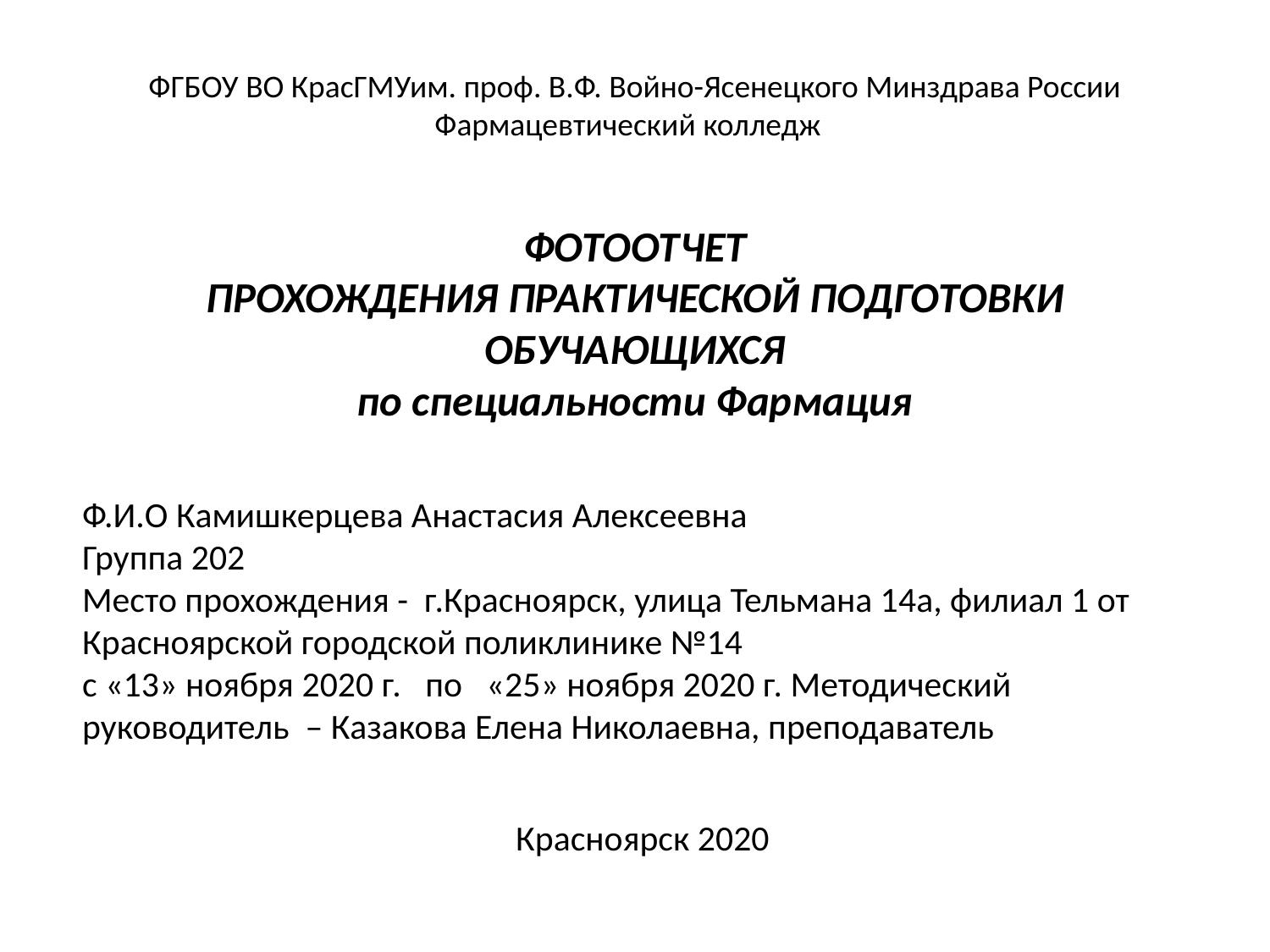

# ФГБОУ ВО КрасГМУим. проф. В.Ф. Войно-Ясенецкого Минздрава России Фармацевтический колледж       ФОТООТЧЕТ ПРОХОЖДЕНИЯ ПРАКТИЧЕСКОЙ ПОДГОТОВКИ ОБУЧАЮЩИХСЯ по специальности Фармация
Ф.И.О Камишкерцева Анастасия Алексеевна  
Группа 202 
Место прохождения -  г.Красноярск, улица Тельмана 14а, филиал 1 от Красноярской городской поликлинике №14     
с «13» ноября 2020 г.   по   «25» ноября 2020 г. Методический руководитель  – Казакова Елена Николаевна, преподаватель  
 
 
 
                                                      Красноярск 2020